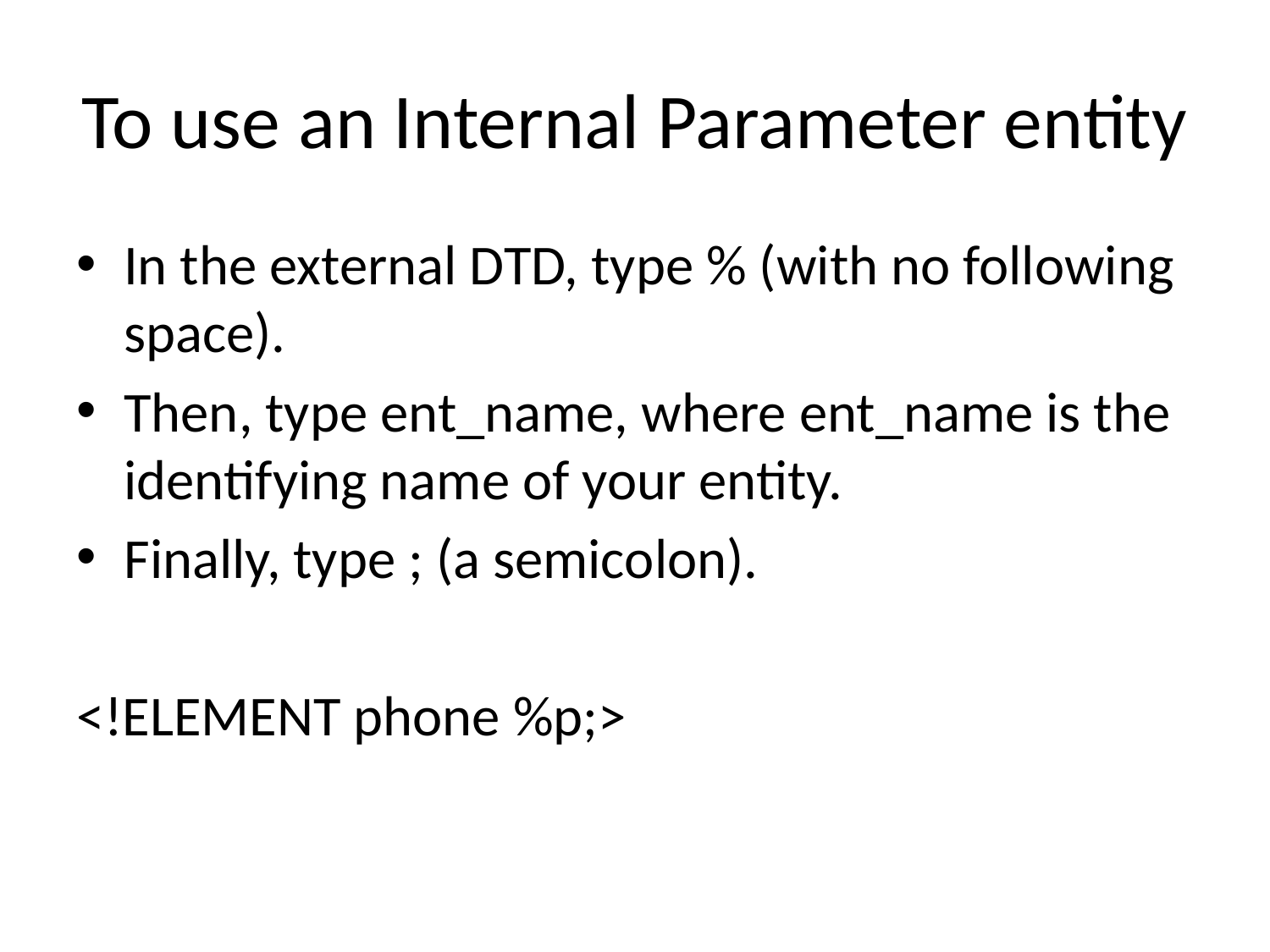

# To use an Internal Parameter entity
In the external DTD, type % (with no following space).
Then, type ent_name, where ent_name is the identifying name of your entity.
Finally, type ; (a semicolon).

<!ELEMENT phone %p;>